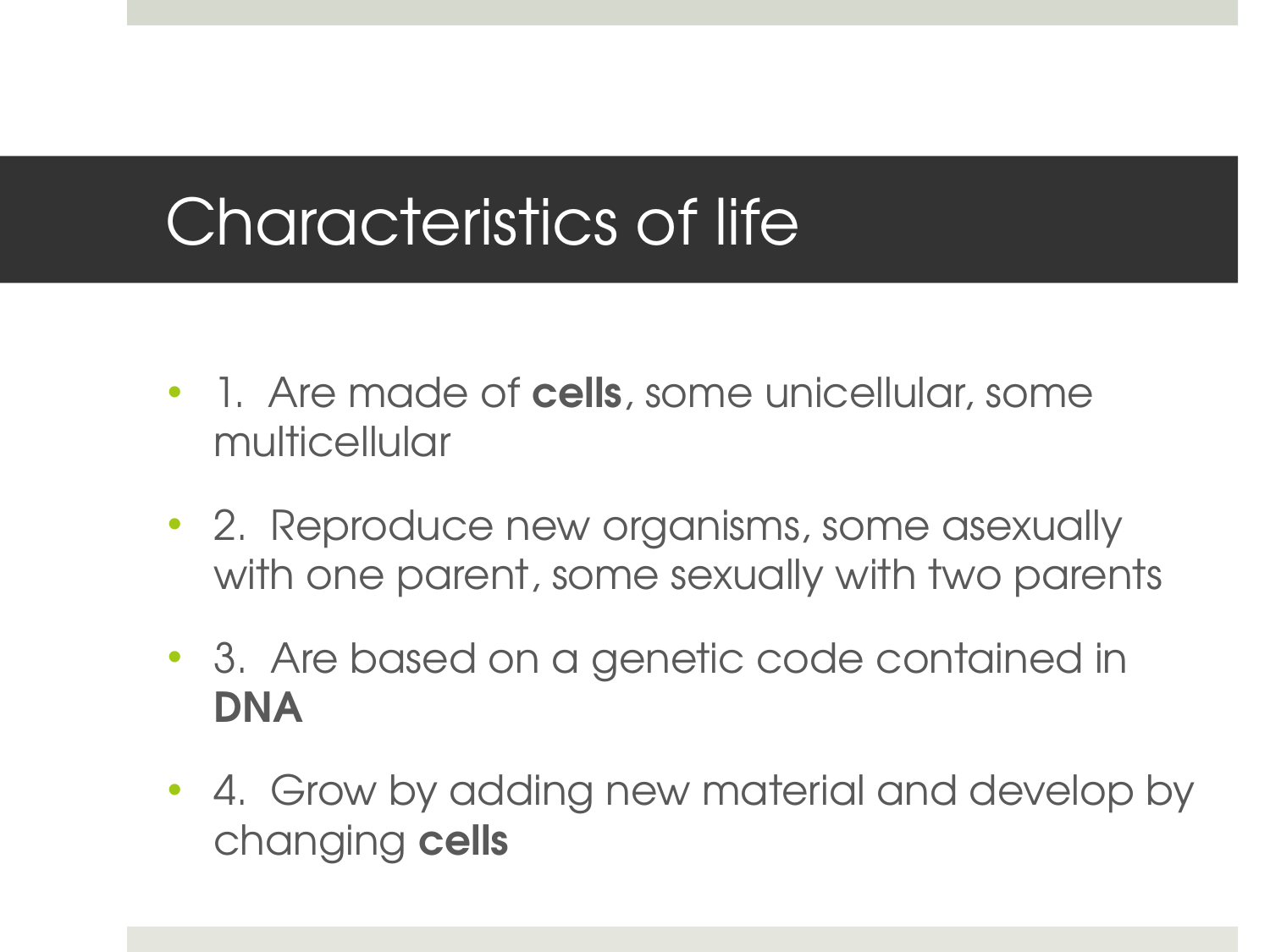

# Characteristics of life
1.  Are made of cells, some unicellular, some multicellular
2.  Reproduce new organisms, some asexually with one parent, some sexually with two parents
3.  Are based on a genetic code contained in DNA
4.  Grow by adding new material and develop by changing cells